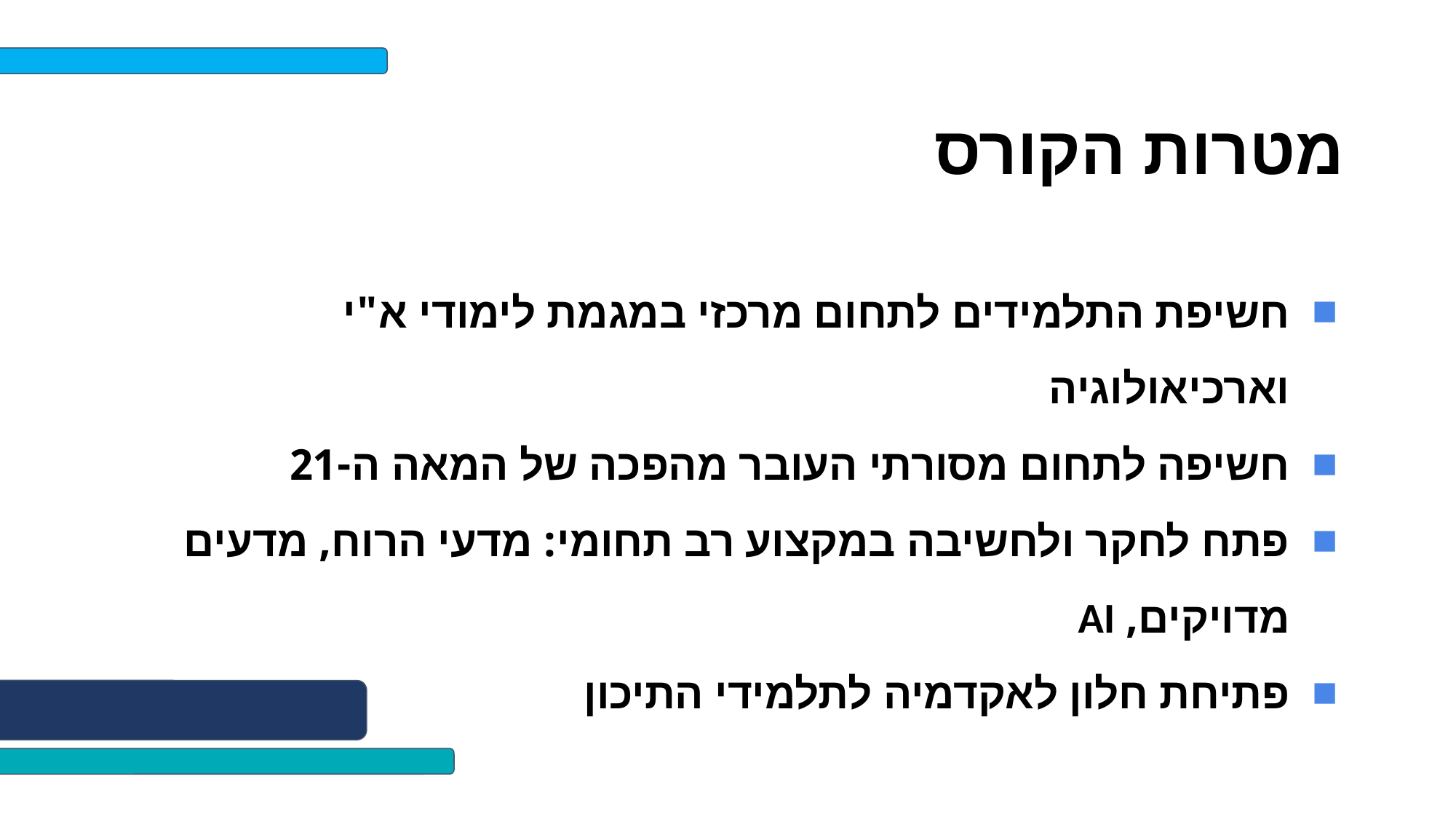

# מטרות הקורס
חשיפת התלמידים לתחום מרכזי במגמת לימודי א"י וארכיאולוגיה
חשיפה לתחום מסורתי העובר מהפכה של המאה ה-21
פתח לחקר ולחשיבה במקצוע רב תחומי: מדעי הרוח, מדעים מדויקים, AI
פתיחת חלון לאקדמיה לתלמידי התיכון